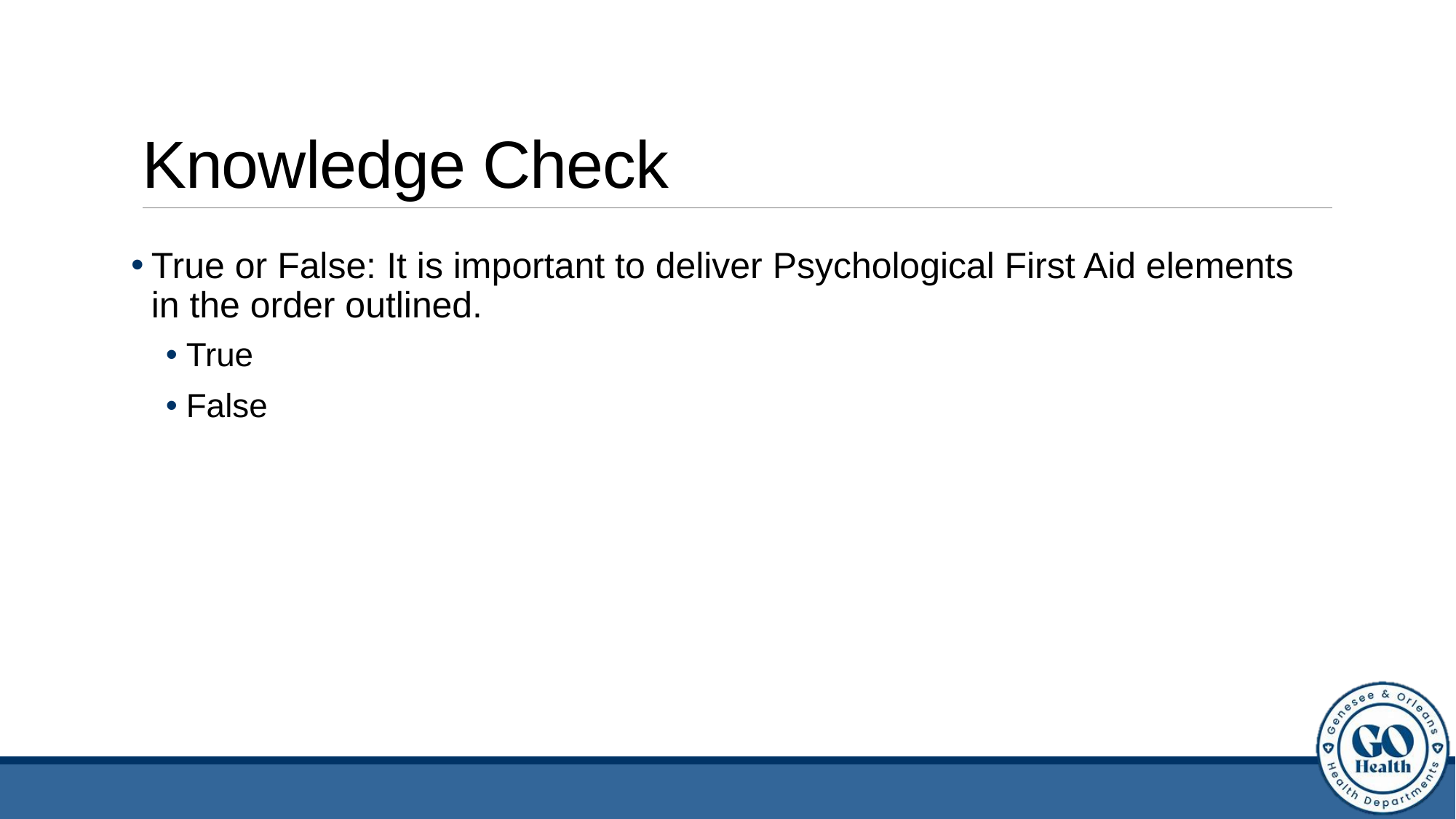

# Knowledge Check
True or False: It is important to deliver Psychological First Aid elements in the order outlined.
True
False